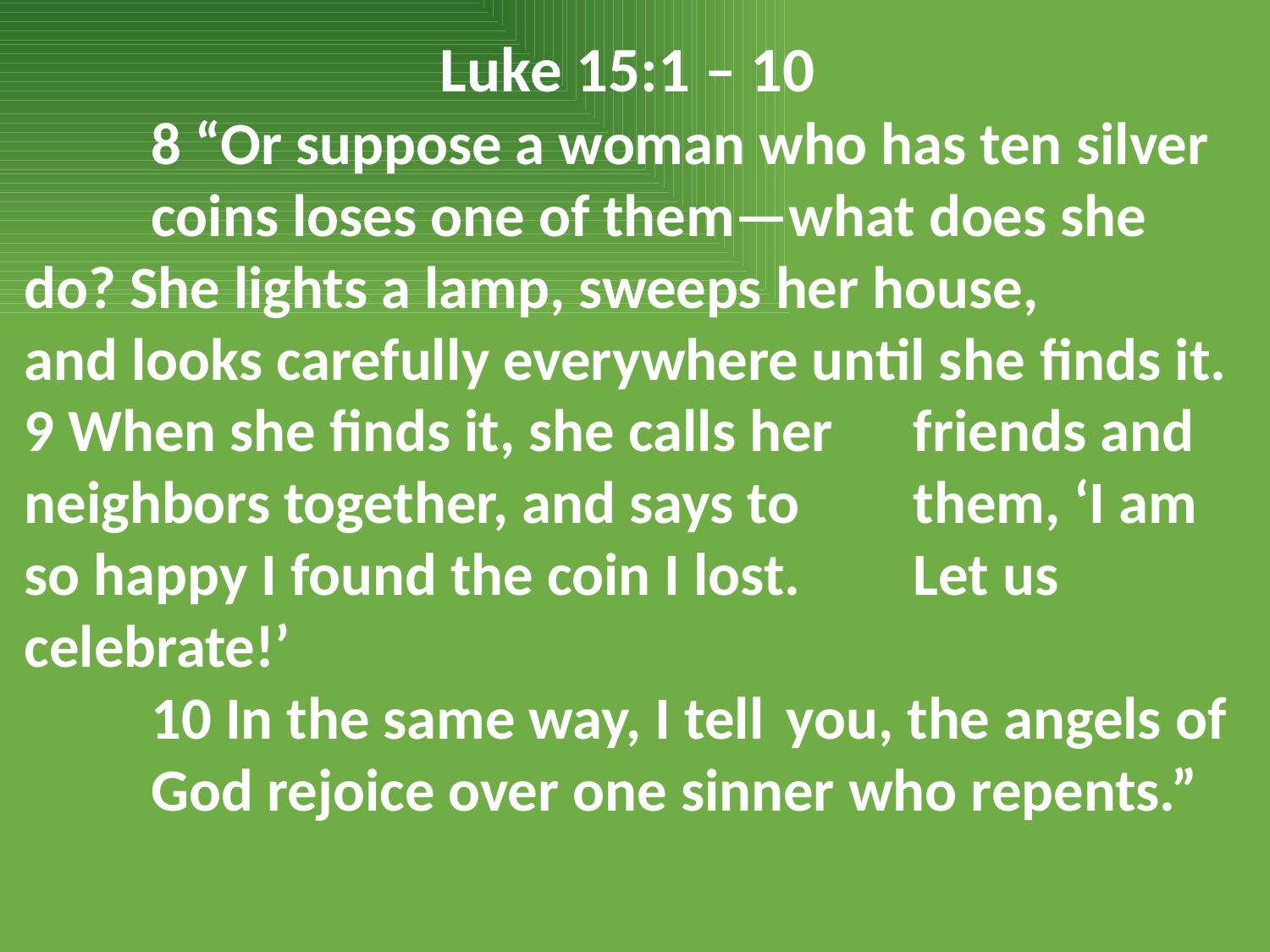

Luke 15:1 – 10
	8 “Or suppose a woman who has ten silver 	coins loses one of them—what does she 	do? She lights a lamp, sweeps her house, 	and looks carefully everywhere until she 	finds it. 9 When she finds it, she calls her 	friends and neighbors together, and says to 	them, ‘I am so happy I found the coin I lost. 	Let us celebrate!’
	10 In the same way, I tell 	you, the angels of 	God rejoice over one sinner who repents.”